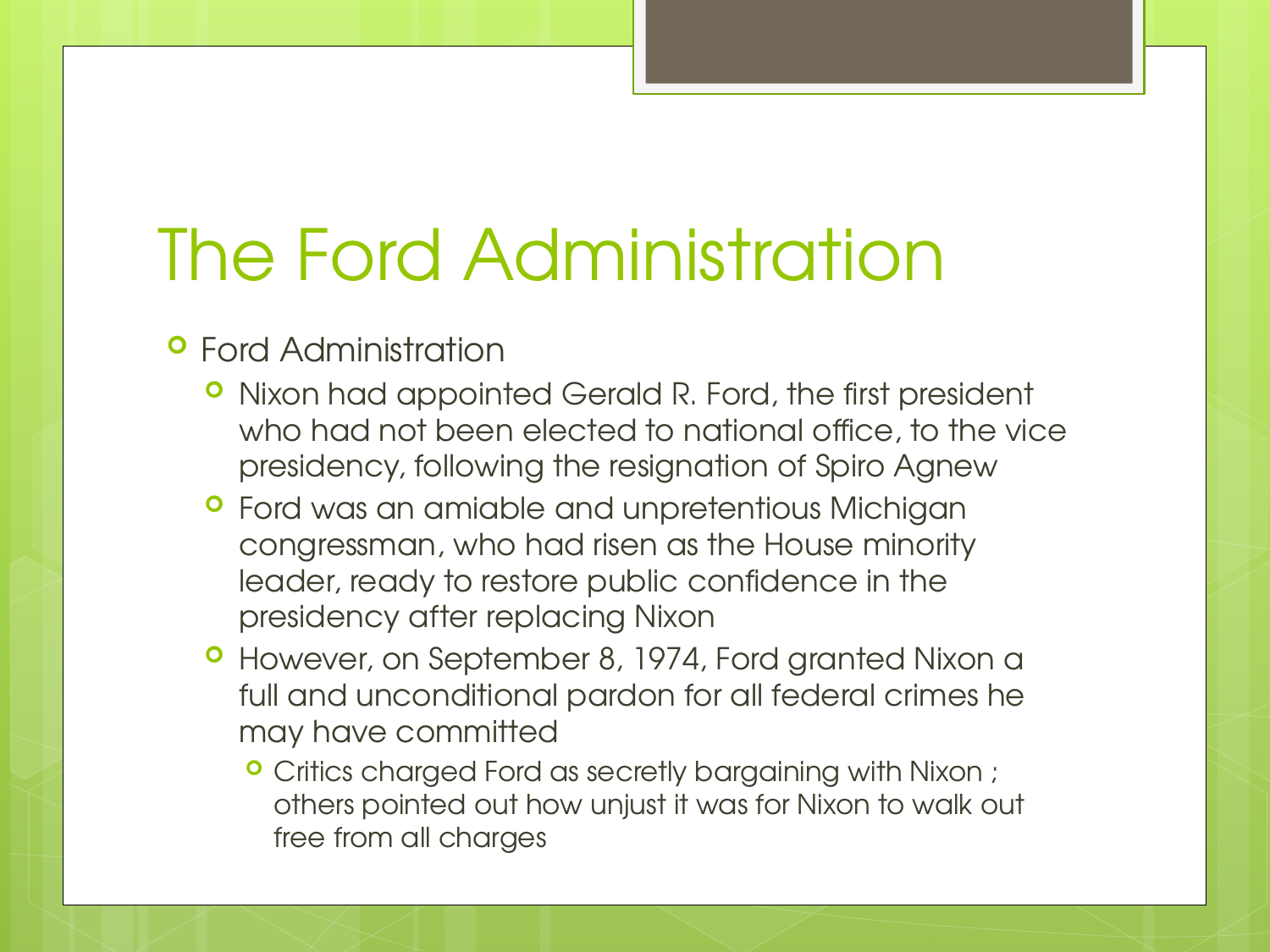

# The Ford Administration
Ford Administration
Nixon had appointed Gerald R. Ford, the first president who had not been elected to national office, to the vice presidency, following the resignation of Spiro Agnew
Ford was an amiable and unpretentious Michigan congressman, who had risen as the House minority leader, ready to restore public confidence in the presidency after replacing Nixon
However, on September 8, 1974, Ford granted Nixon a full and unconditional pardon for all federal crimes he may have committed
Critics charged Ford as secretly bargaining with Nixon ; others pointed out how unjust it was for Nixon to walk out free from all charges